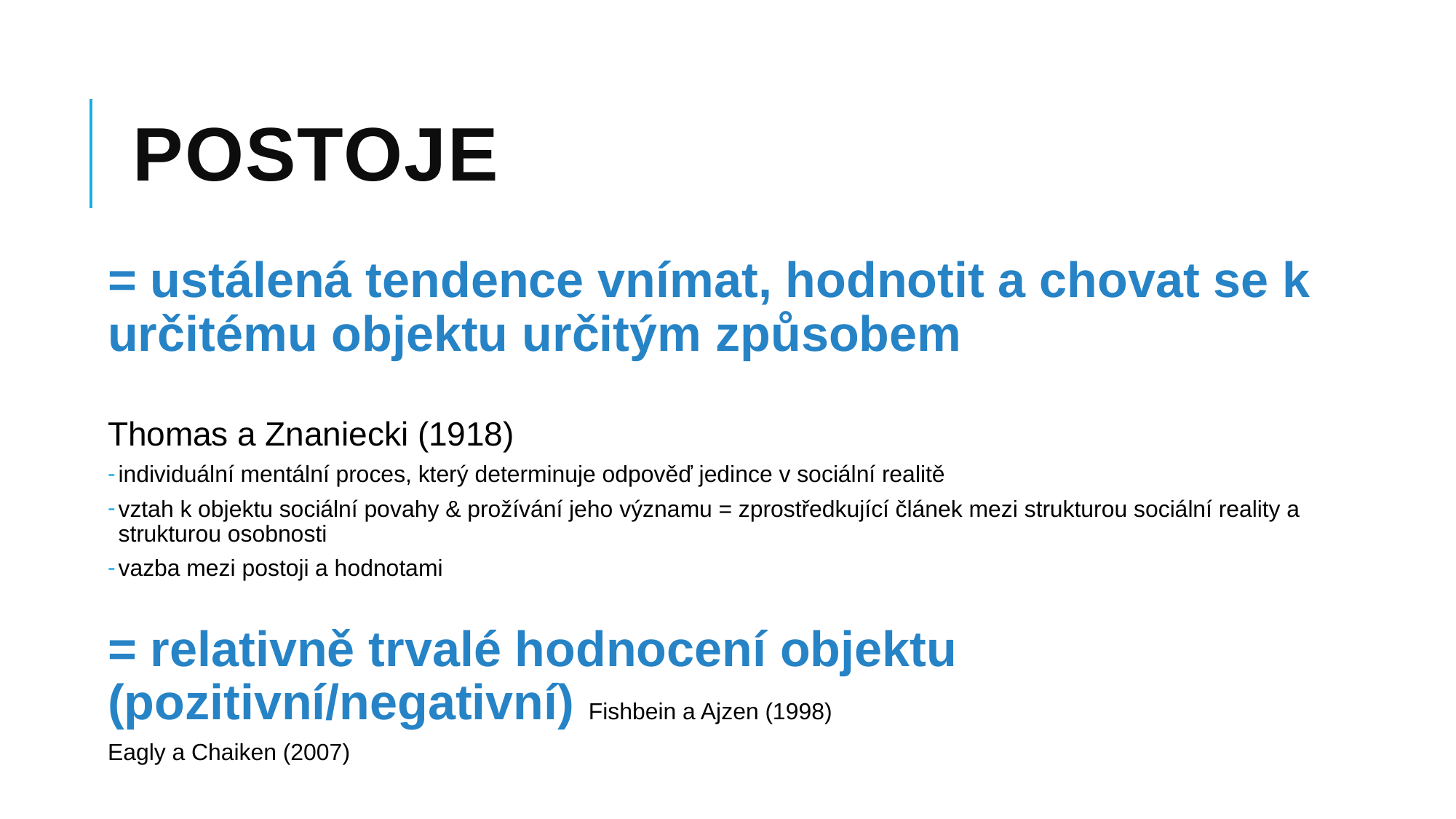

# POSTOJE
= ustálená tendence vnímat, hodnotit a chovat se k určitému objektu určitým způsobem

Thomas a Znaniecki (1918)
individuální mentální proces, který determinuje odpověď jedince v sociální realitě
vztah k objektu sociální povahy & prožívání jeho významu = zprostředkující článek mezi strukturou sociální reality a strukturou osobnosti
vazba mezi postoji a hodnotami

= relativně trvalé hodnocení objektu (pozitivní/negativní) Fishbein a Ajzen (1998)
Eagly a Chaiken (2007)